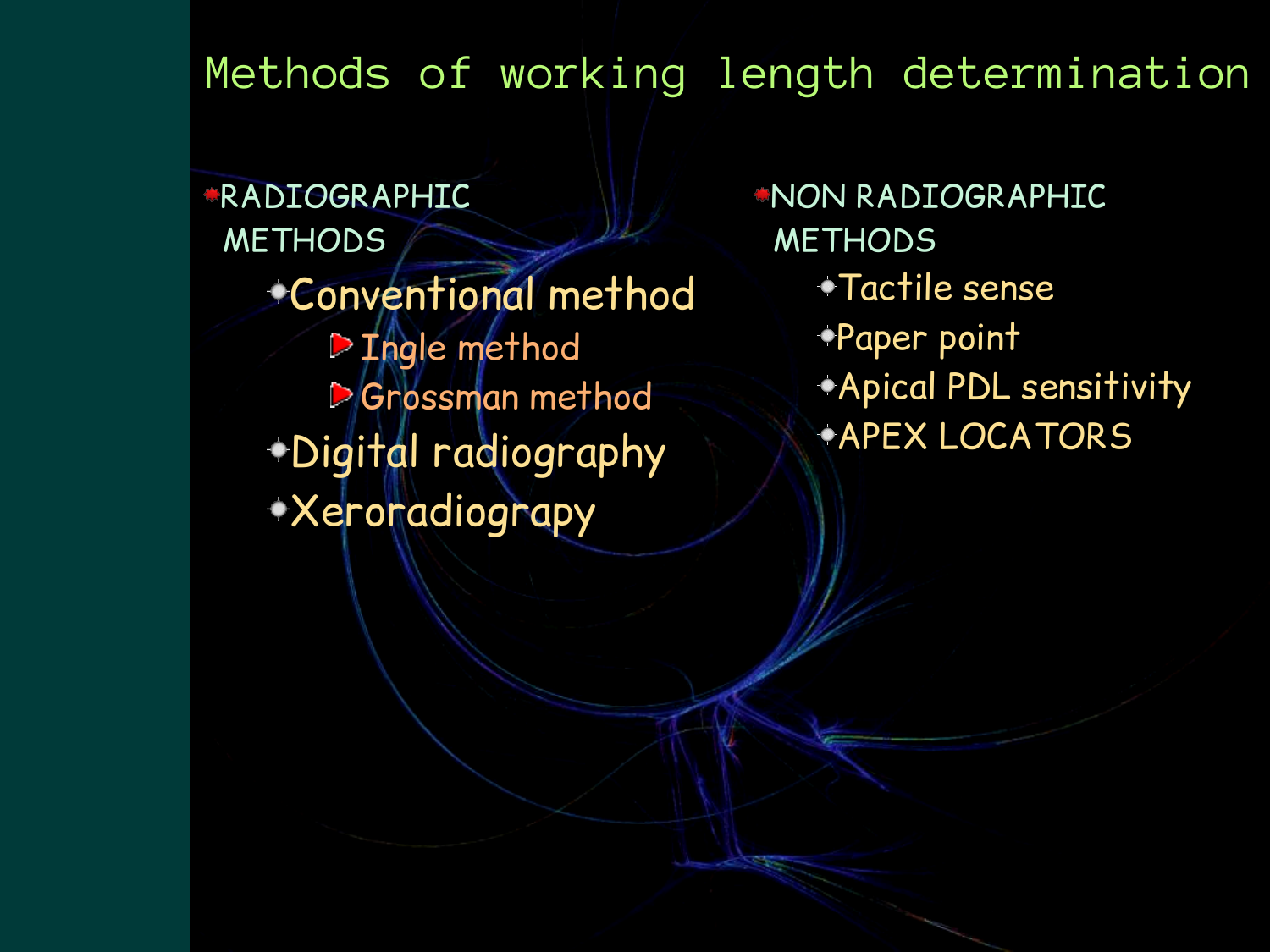

# Methods of working length determination
RADIOGRAPHIC
  METHODS
Conventional method
Ingle method
Grossman method
Digital radiography
Xeroradiograpy
NON RADIOGRAPHIC
  METHODS
Tactile sense
Paper point
Apical PDL sensitivity
APEX LOCATORS